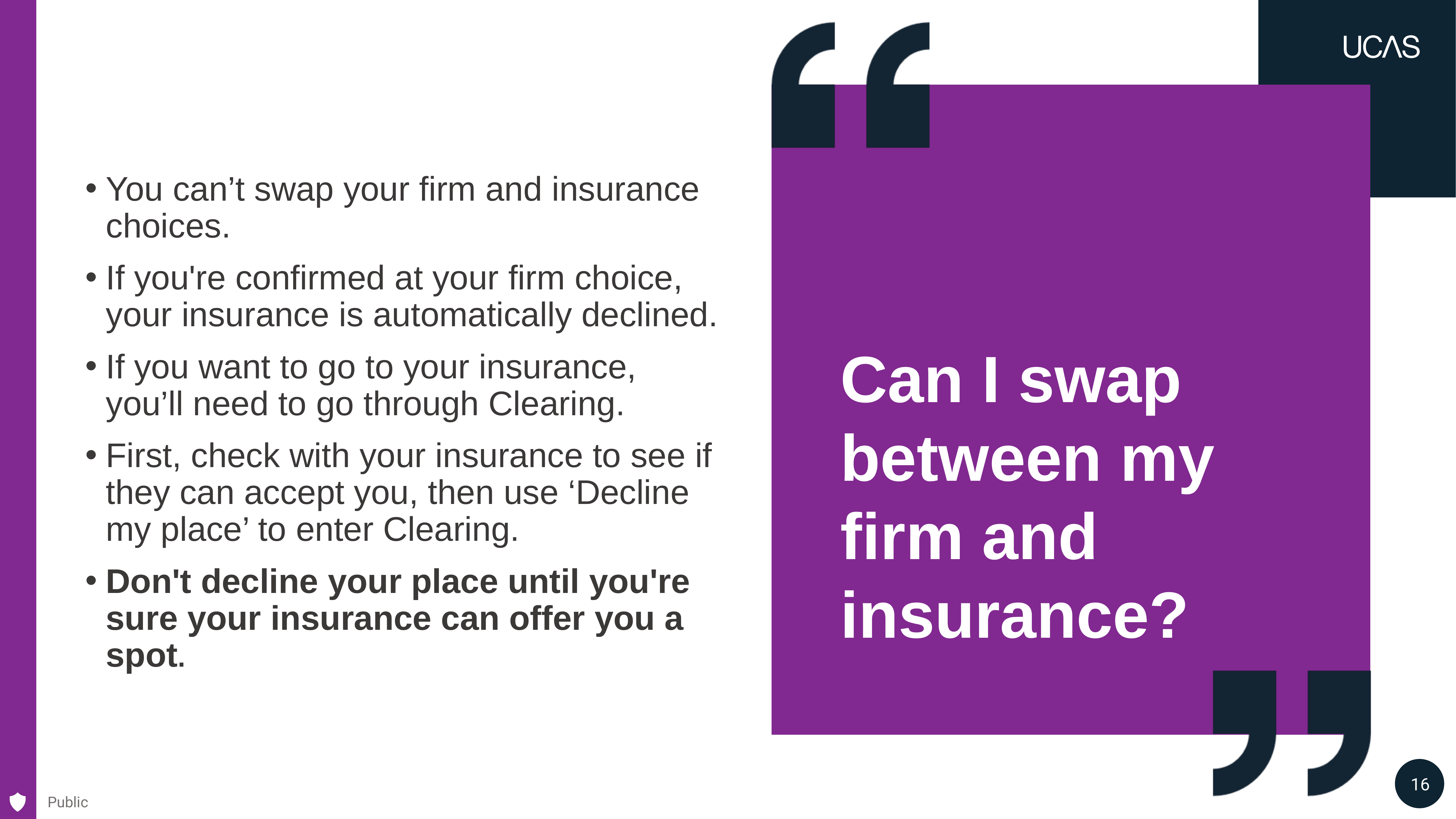

You can’t swap your firm and insurance choices.
If you're confirmed at your firm choice, your insurance is automatically declined.
If you want to go to your insurance, you’ll need to go through Clearing.
First, check with your insurance to see if they can accept you, then use ‘Decline my place’ to enter Clearing.
Don't decline your place until you're sure your insurance can offer you a spot.
Can I swap between my firm and insurance?

Public